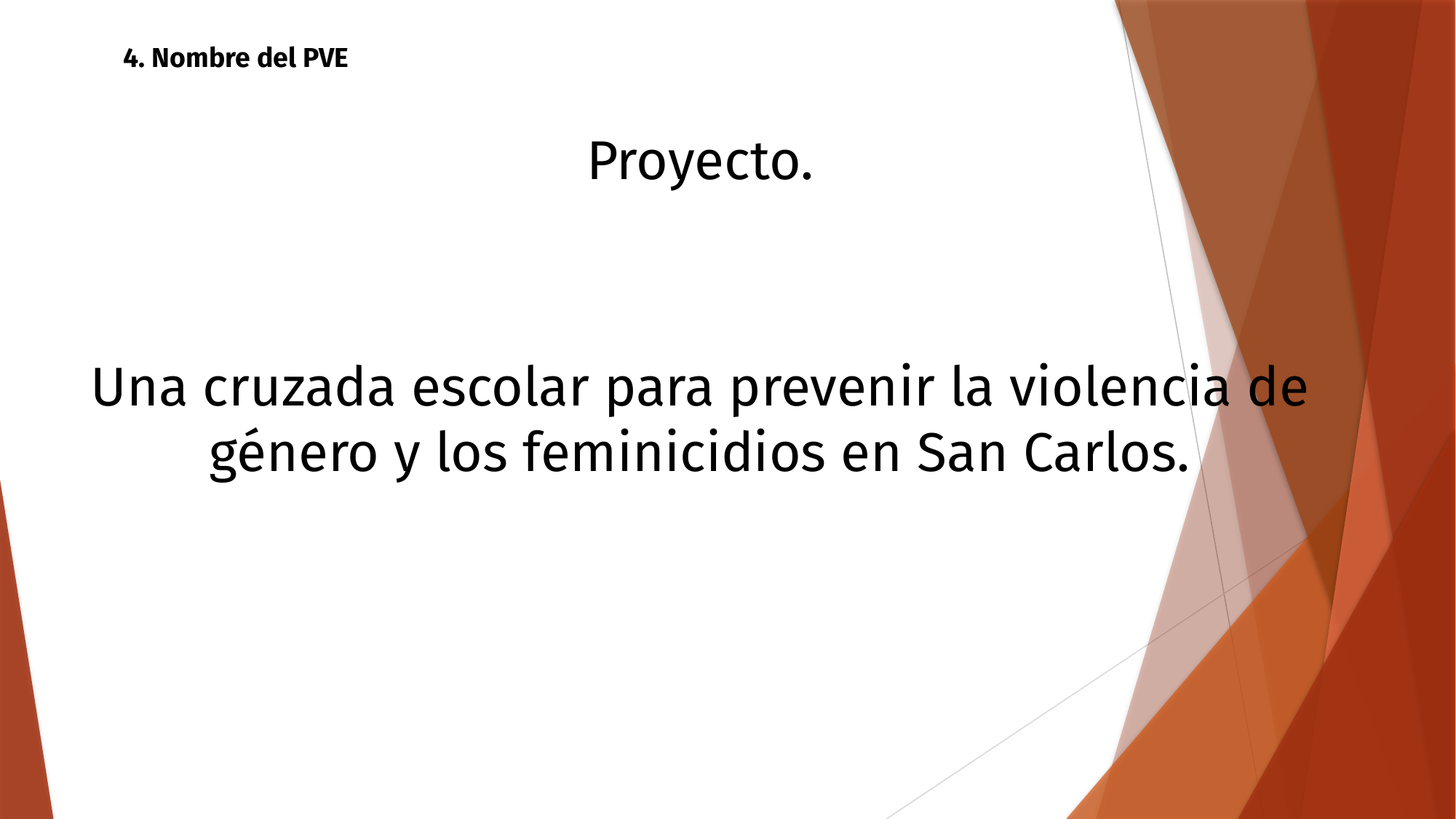

4. Nombre del PVE
Proyecto.

Una cruzada escolar para prevenir la violencia de género y los feminicidios en San Carlos.